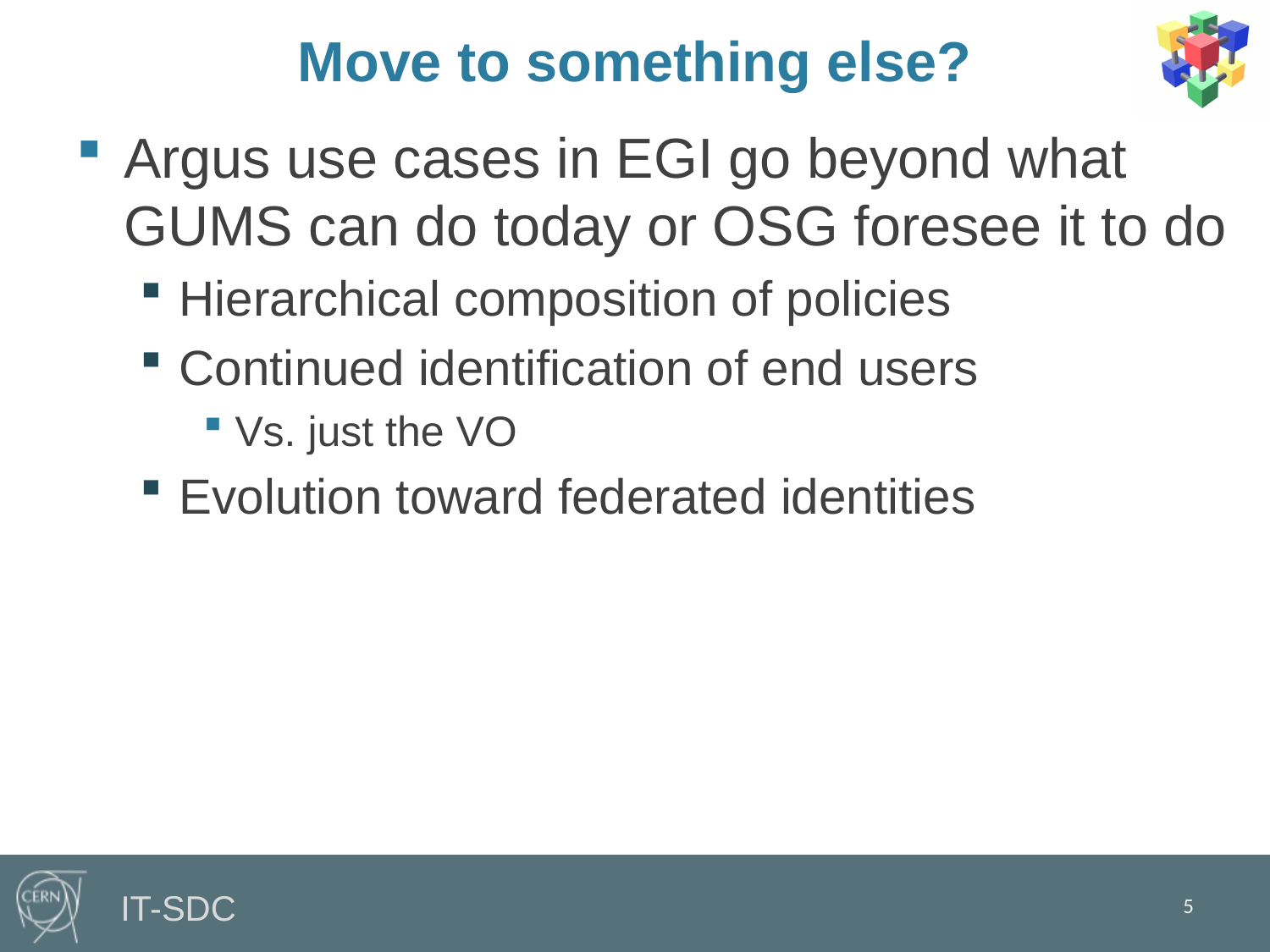

# Move to something else?
Argus use cases in EGI go beyond what GUMS can do today or OSG foresee it to do
Hierarchical composition of policies
Continued identification of end users
Vs. just the VO
Evolution toward federated identities
5